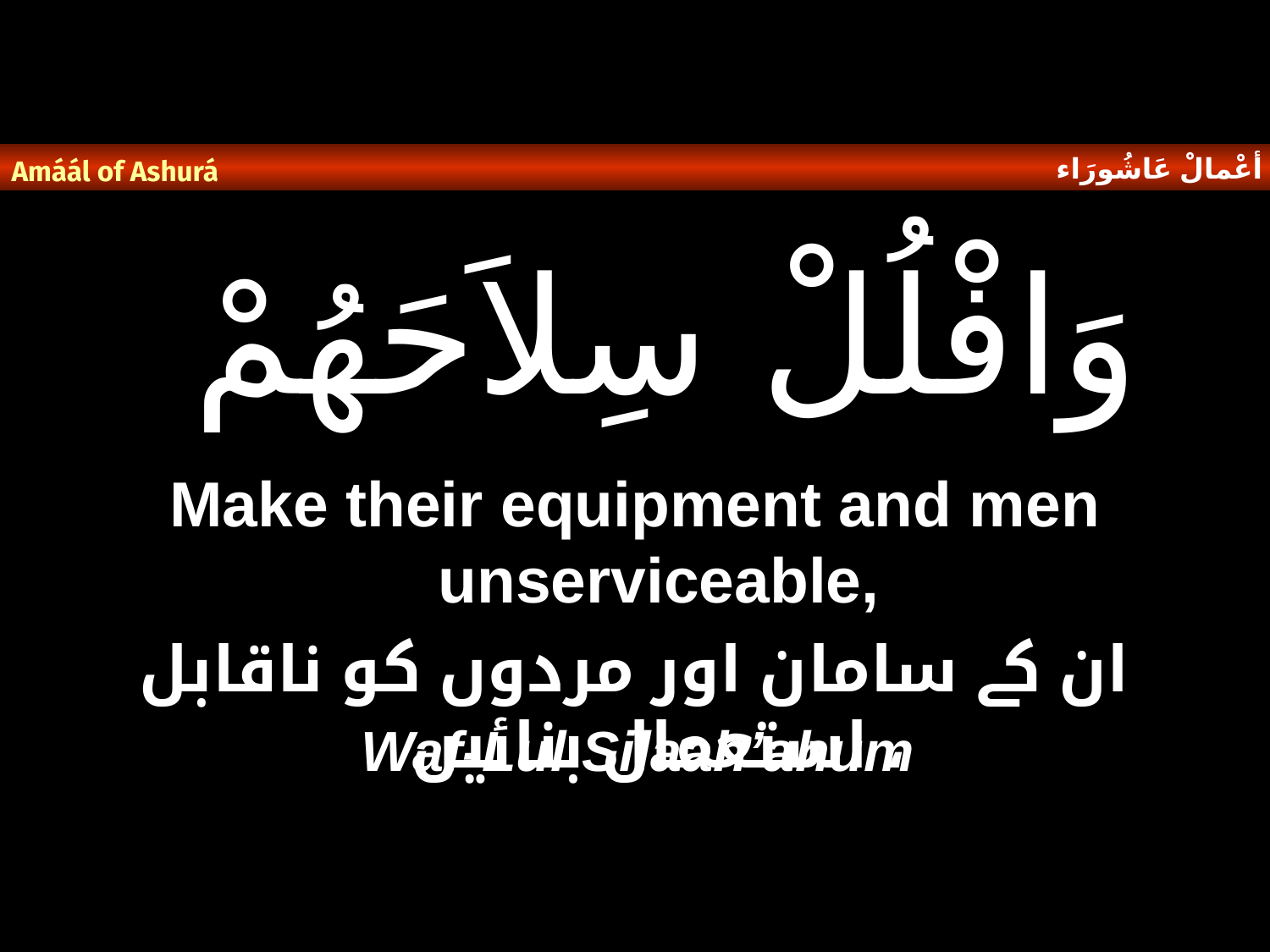

أعْمالْ عَاشُورَاء
Amáál of Ashurá
# وَافْلُلْ سِلاَحَهُمْ
Make their equipment and men unserviceable,
ان کے سامان اور مردوں کو ناقابل استعمال بنائیں ،

Waf-Lul Silaah’ahum